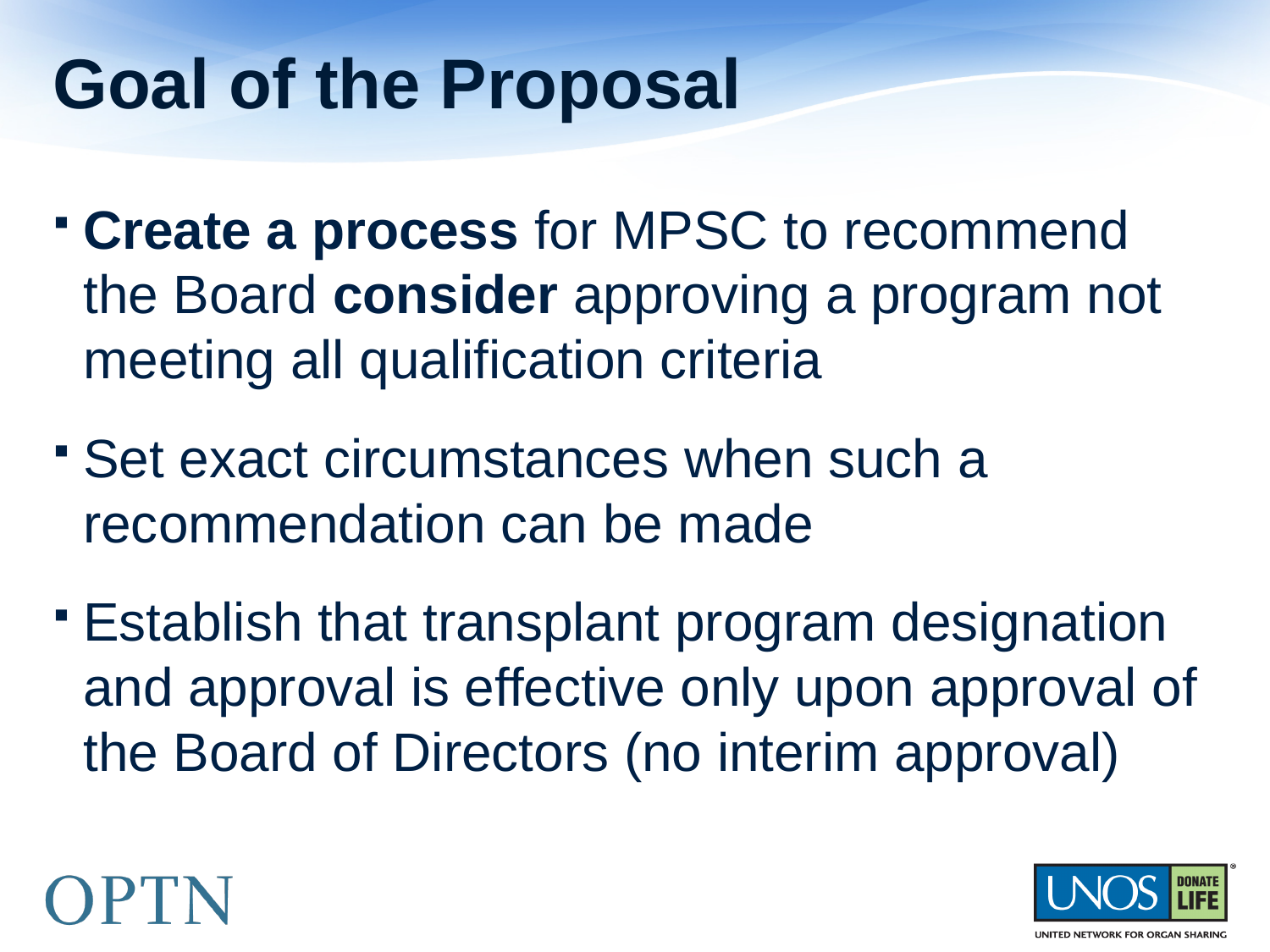

# Goal of the Proposal
Create a process for MPSC to recommend the Board consider approving a program not meeting all qualification criteria
Set exact circumstances when such a recommendation can be made
Establish that transplant program designation and approval is effective only upon approval of the Board of Directors (no interim approval)